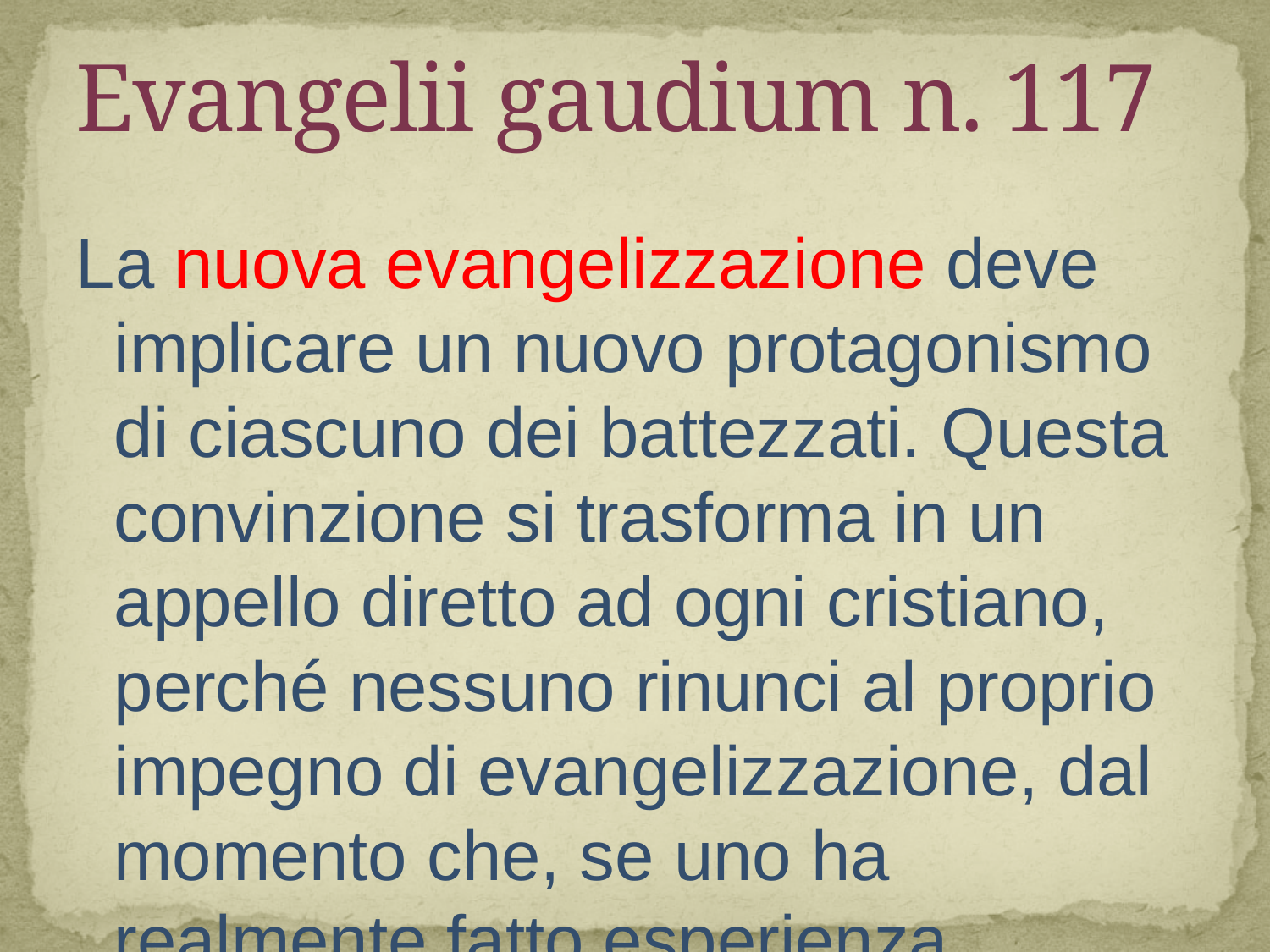

# Evangelii gaudium n. 117
La nuova evangelizzazione deve implicare un nuovo protagonismo di ciascuno dei battezzati. Questa convinzione si trasforma in un appello diretto ad ogni cristiano, perché nessuno rinunci al proprio impegno di evangelizzazione, dal momento che, se uno ha realmente fatto esperienza dell’amore di Dio che lo salva, non ha bisogno di molto tempo di preparazione per andare ad annunciarlo